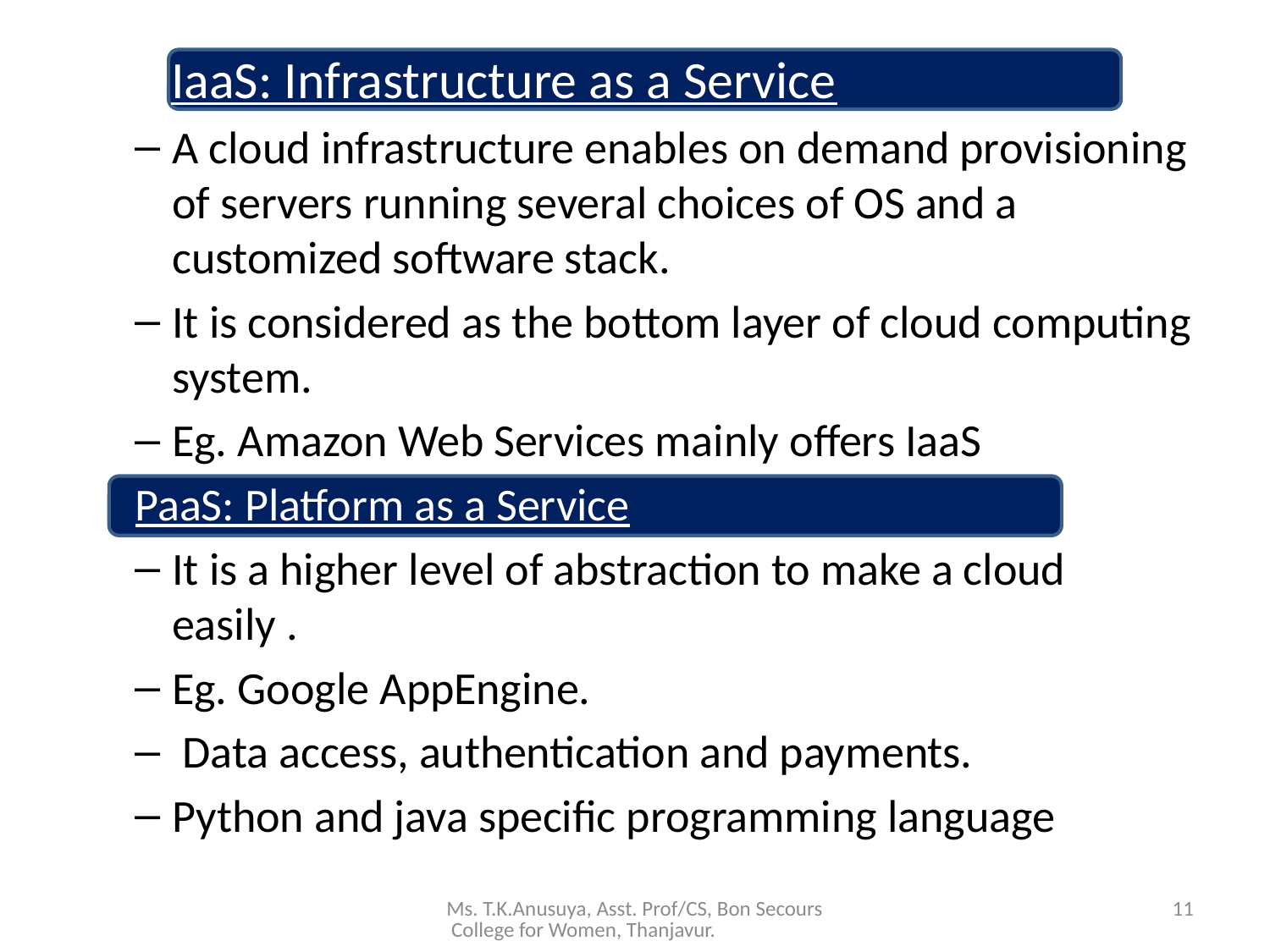

IaaS: Infrastructure as a Service
A cloud infrastructure enables on demand provisioning of servers running several choices of OS and a customized software stack.
It is considered as the bottom layer of cloud computing system.
Eg. Amazon Web Services mainly offers IaaS
PaaS: Platform as a Service
It is a higher level of abstraction to make a cloud easily .
Eg. Google AppEngine.
 Data access, authentication and payments.
Python and java specific programming language

Ms. T.K.Anusuya, Asst. Prof/CS, Bon Secours College for Women, Thanjavur.
11